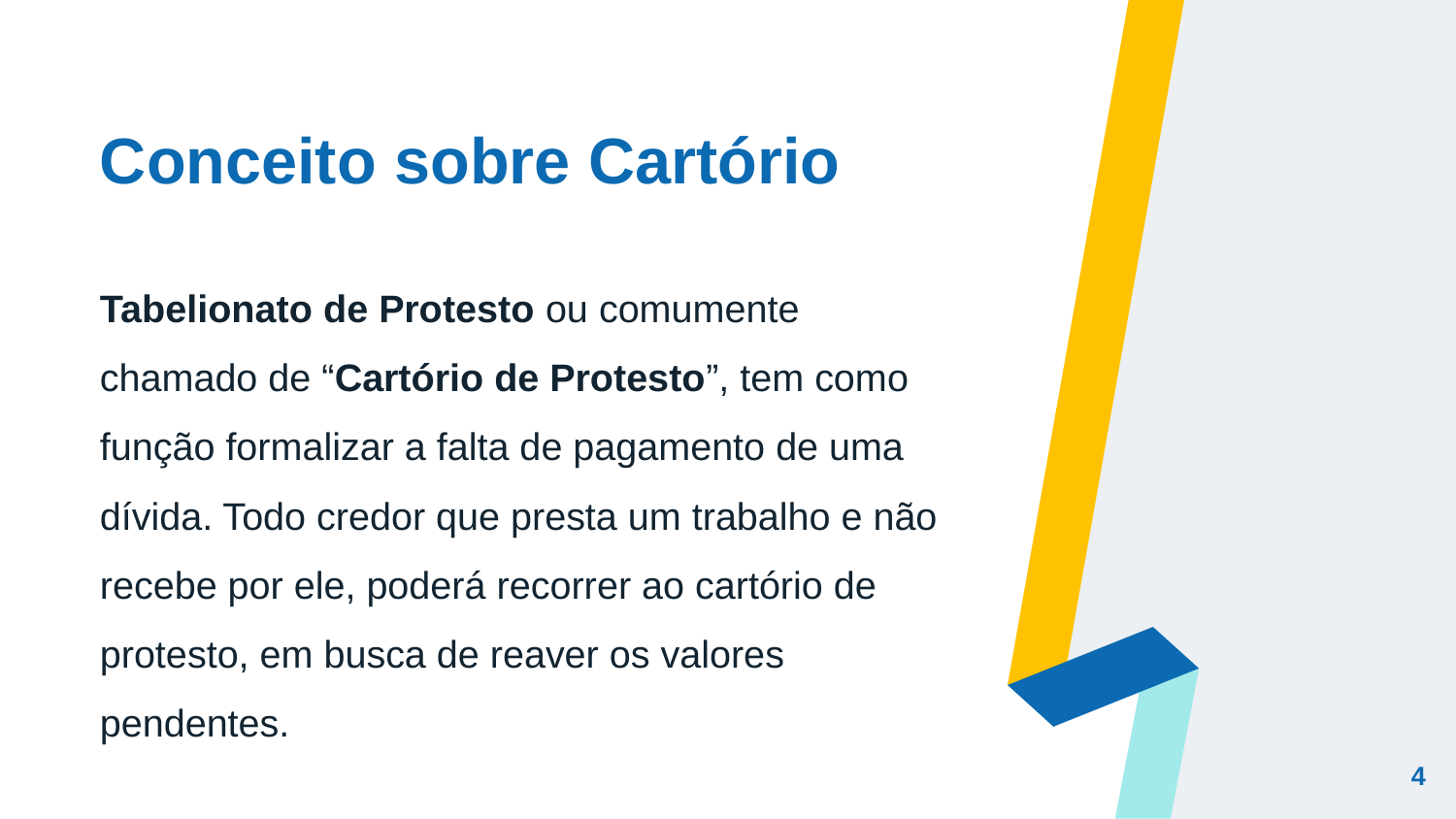

# Conceito sobre Cartório
Tabelionato de Protesto ou comumente chamado de “Cartório de Protesto”, tem como função formalizar a falta de pagamento de uma dívida. Todo credor que presta um trabalho e não recebe por ele, poderá recorrer ao cartório de protesto, em busca de reaver os valores pendentes.
4